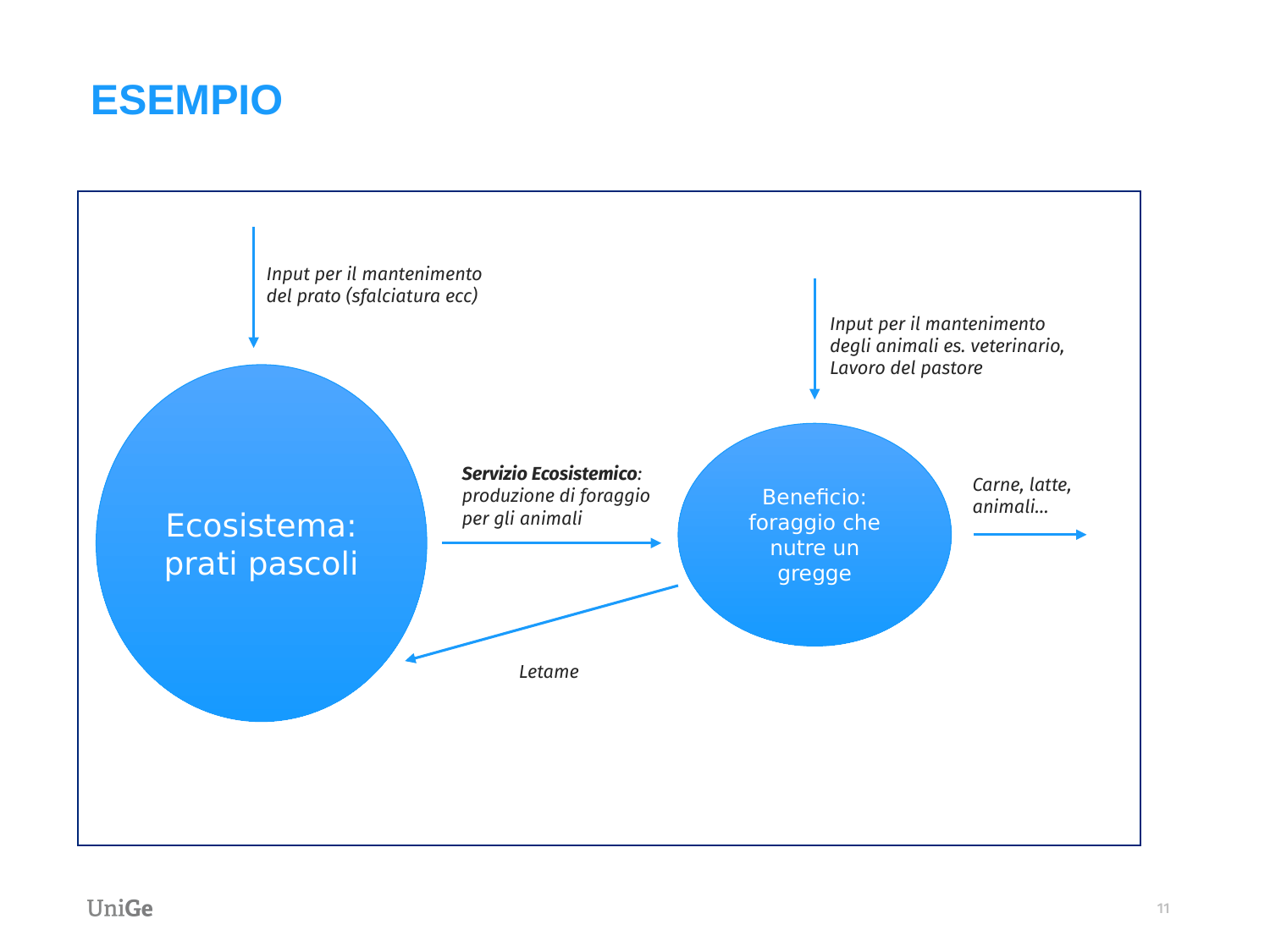

ESEMPIO

Input per il mantenimento
del prato (sfalciatura ecc)
Input per il mantenimento
degli animali es. veterinario,
Lavoro del pastore
Ecosistema: prati pascoli
Servizio Ecosistemico:
produzione di foraggio
per gli animali
Beneficio: foraggio che nutre un gregge
Carne, latte,
animali…
Letame
11